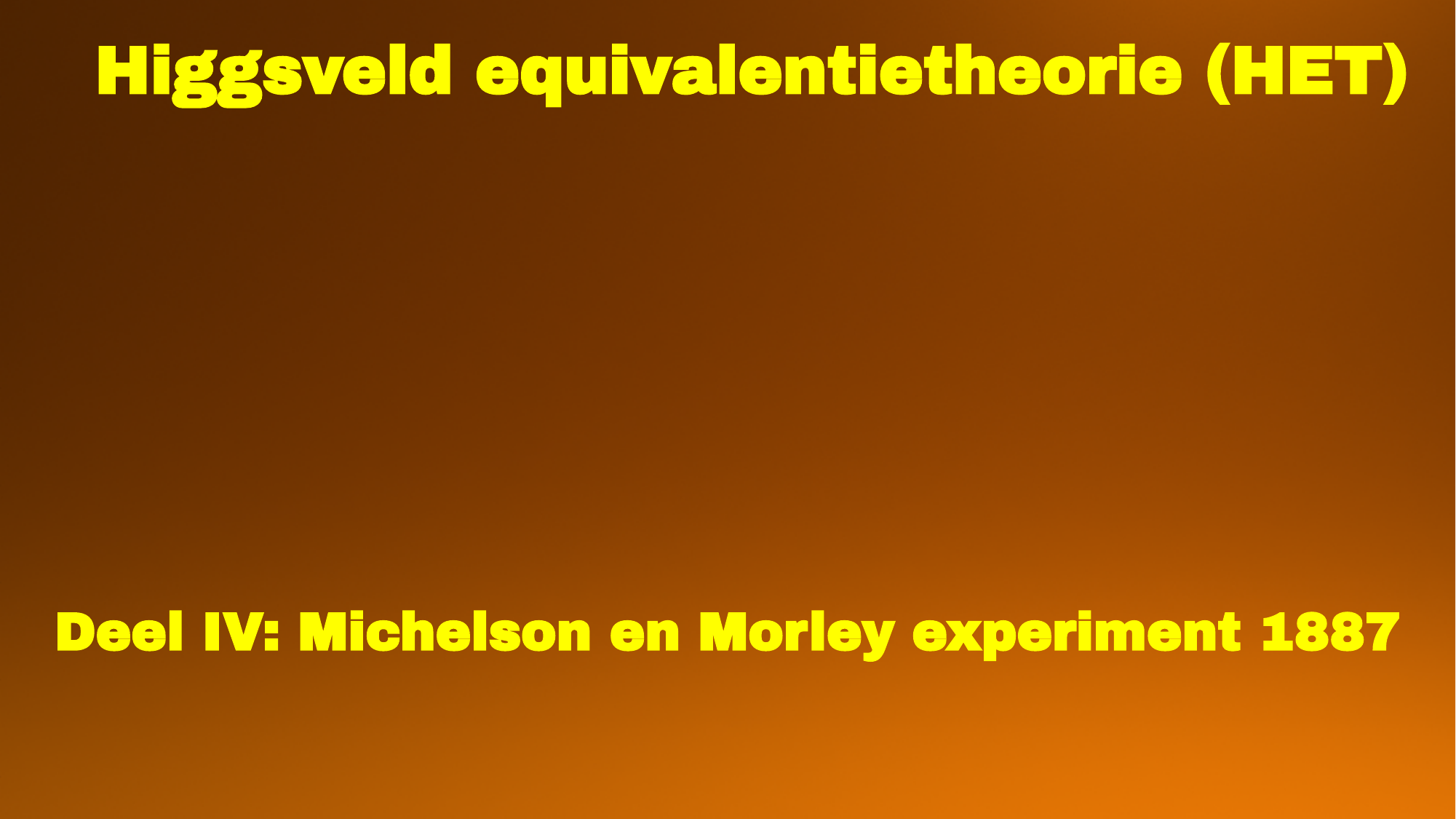

Higgsveld equivalentietheorie (HET)
Deel IV: Michelson en Morley experiment 1887